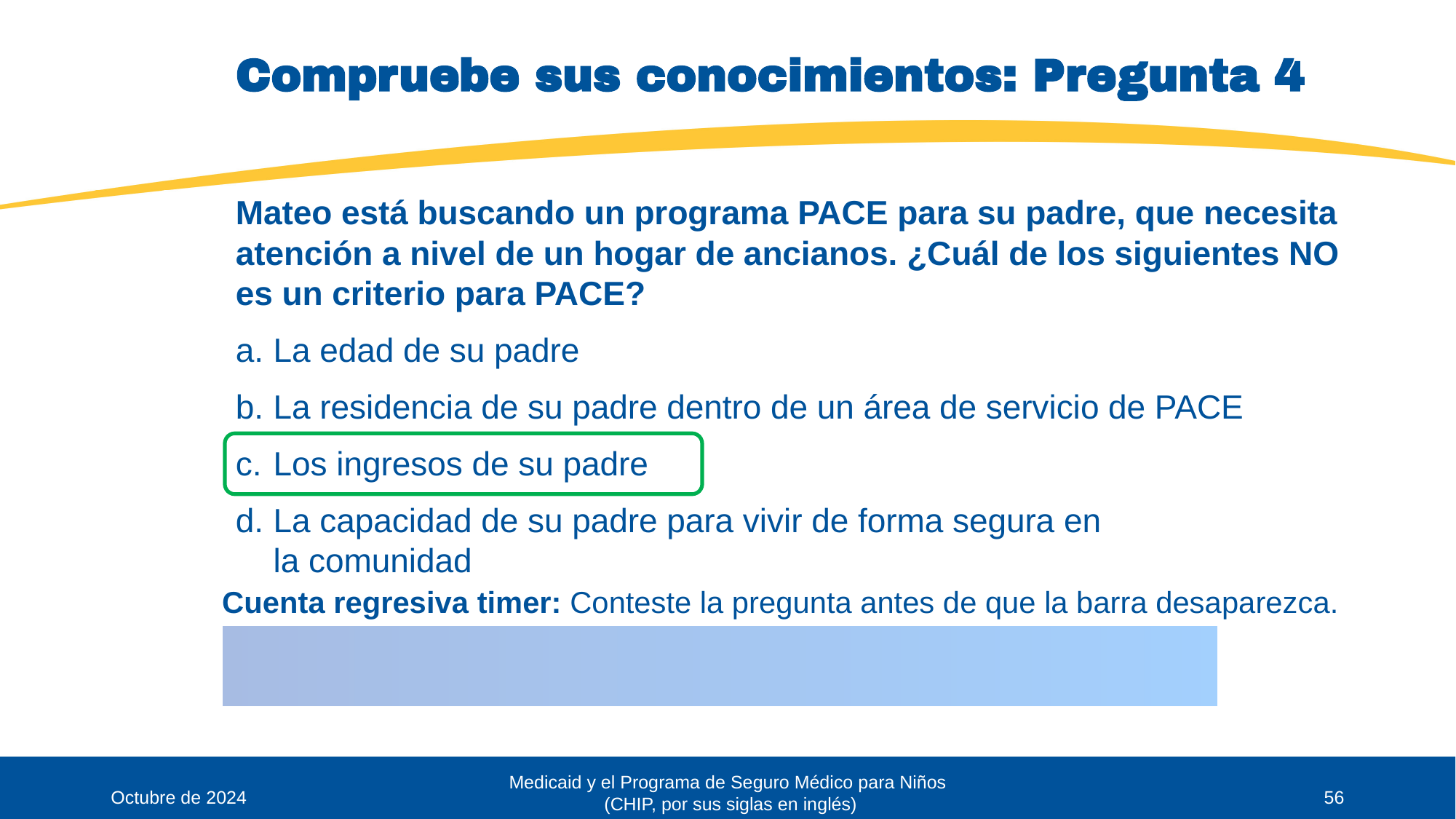

# Compruebe sus conocimientos: Pregunta 4
Mateo está buscando un programa PACE para su padre, que necesita atención a nivel de un hogar de ancianos. ¿Cuál de los siguientes NO es un criterio para PACE?
La edad de su padre
La residencia de su padre dentro de un área de servicio de PACE
Los ingresos de su padre
La capacidad de su padre para vivir de forma segura en
la comunidad

Medicaid y el Programa de Seguro Médico para Niños
(CHIP, por sus siglas en inglés)
Octubre de 2024
56